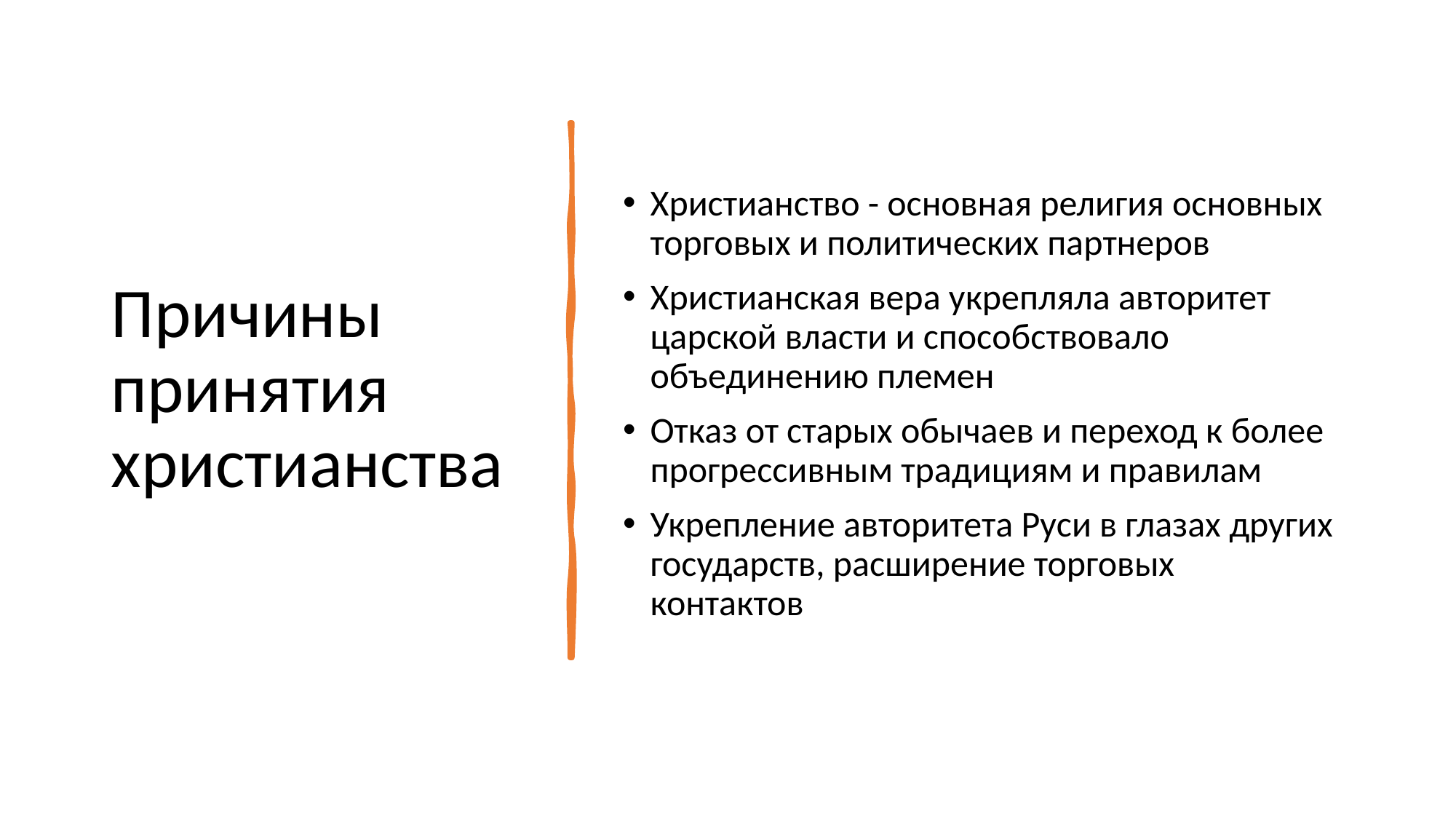

# Причины принятия христианства

Христианство - основная религия основных торговых и политических партнеров
Христианская вера укрепляла авторитет царской власти и способствовало объединению племен
Отказ от старых обычаев и переход к более прогрессивным традициям и правилам
Укрепление авторитета Руси в глазах других государств, расширение торговых контактов